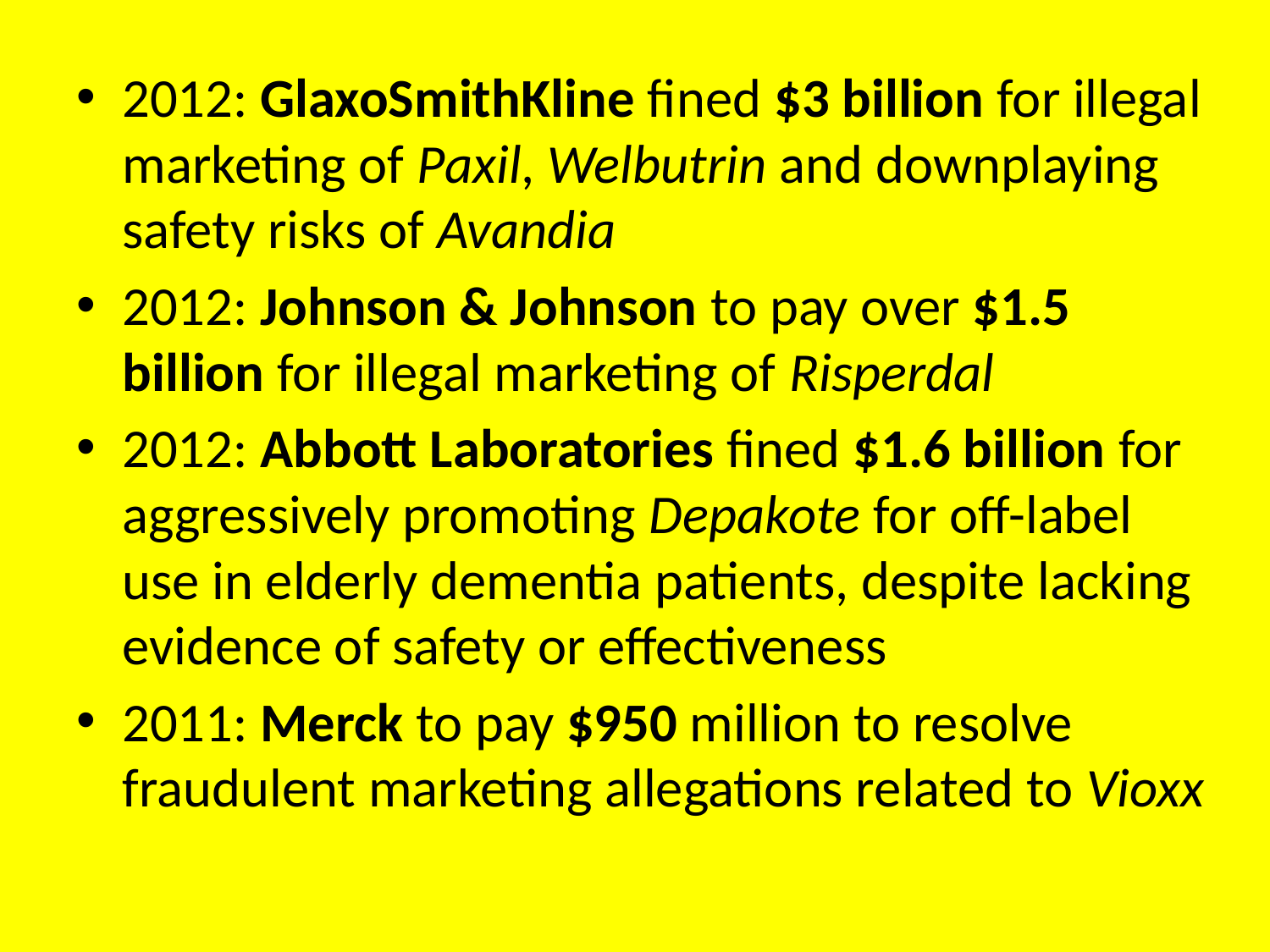

2012: GlaxoSmithKline fined $3 billion for illegal marketing of Paxil, Welbutrin and downplaying safety risks of Avandia
2012: Johnson & Johnson to pay over $1.5  billion for illegal marketing of Risperdal
2012: Abbott Laboratories fined $1.6 billion for aggressively promoting Depakote for off-label use in elderly dementia patients, despite lacking evidence of safety or effectiveness
2011: Merck to pay $950 million to resolve fraudulent marketing allegations related to Vioxx